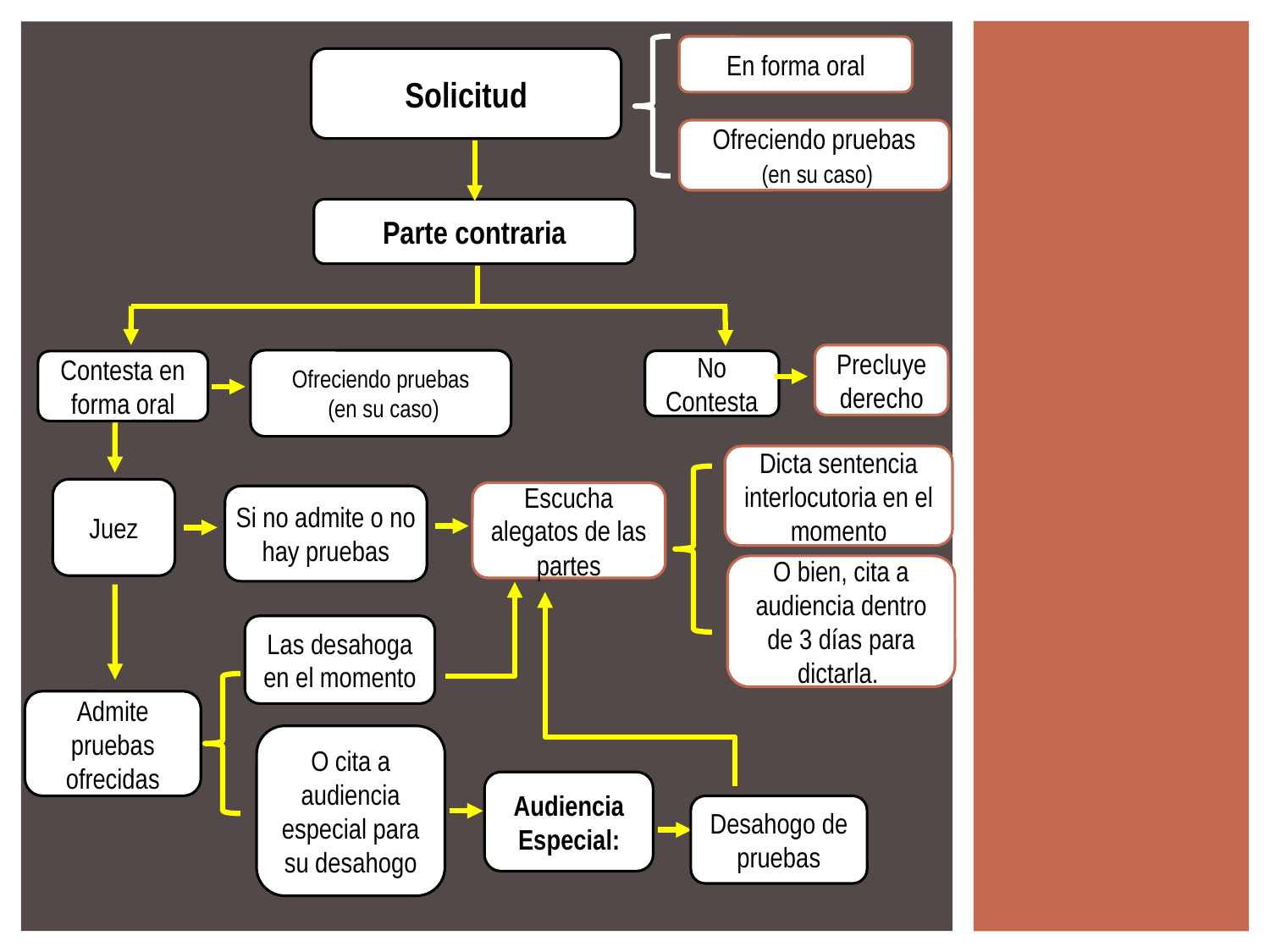

En forma oral

Solicitud
Ofreciendo pruebas
 (en su caso)

Parte contraria

Precluye derecho

No Contesta

Contesta en forma oral

Ofreciendo pruebas
 (en su caso)

Dicta sentencia interlocutoria en el momento

Escucha alegatos de las partes

Juez

Si no admite o no hay pruebas

O bien, cita a audiencia dentro de 3 días para dictarla.

Las desahoga en el momento

Admite pruebas ofrecidas

O cita a audiencia especial para su desahogo

Audiencia Especial:

Desahogo de pruebas